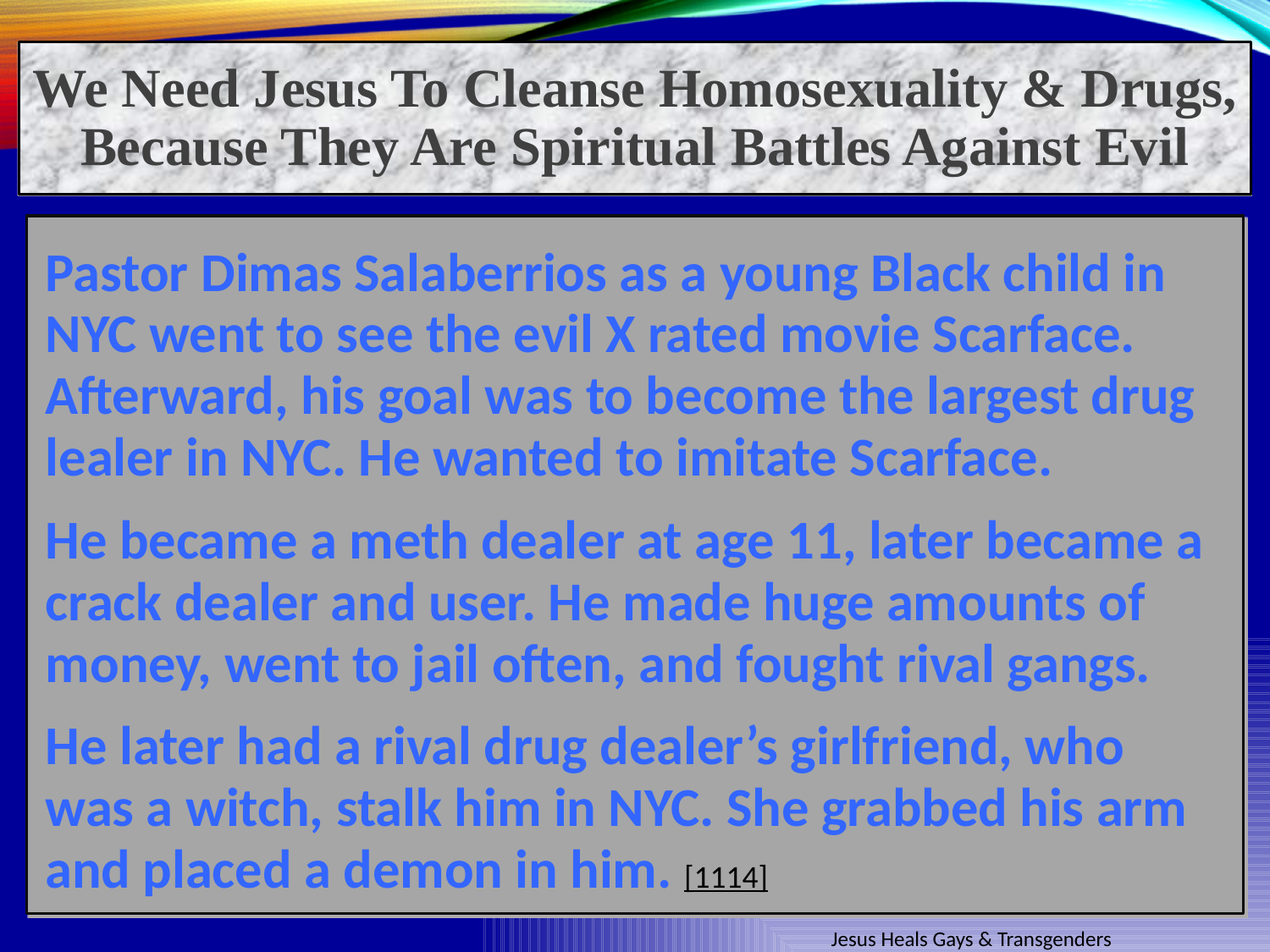

We Need Jesus To Cleanse Homosexuality & Drugs, Because They Are Spiritual Battles Against Evil
Pastor Dimas Salaberrios as a young Black child in NYC went to see the evil X rated movie Scarface. Afterward, his goal was to become the largest drug lealer in NYC. He wanted to imitate Scarface.
He became a meth dealer at age 11, later became a crack dealer and user. He made huge amounts of money, went to jail often, and fought rival gangs.
He later had a rival drug dealer’s girlfriend, who was a witch, stalk him in NYC. She grabbed his arm and placed a demon in him. [1114]
Jesus Heals Gays & Transgenders